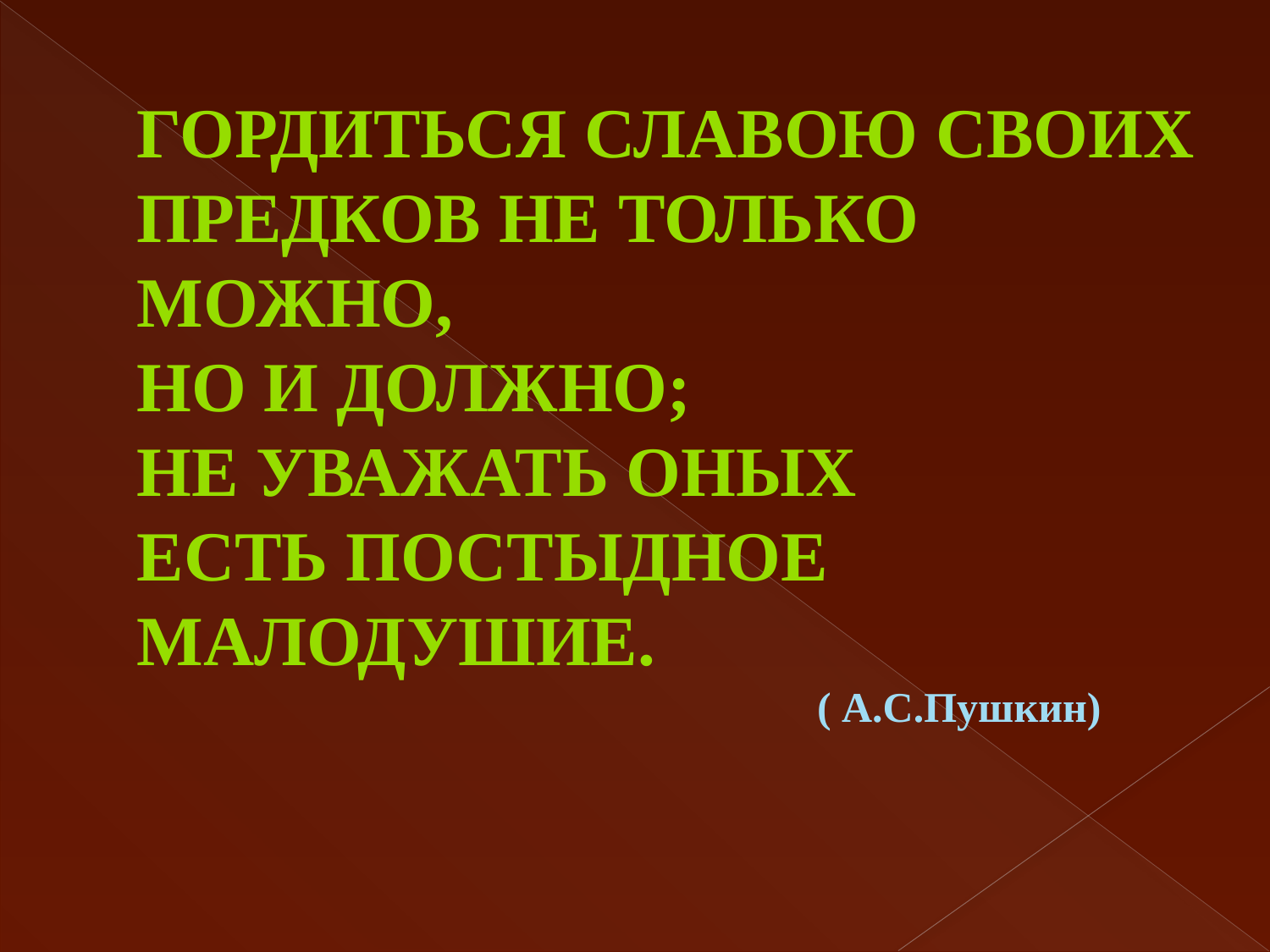

Гордиться славою своих предков не только можно,
но и должно;
не уважать оных
есть постыдное малодушие.
                                                                            ( А.С.Пушкин)